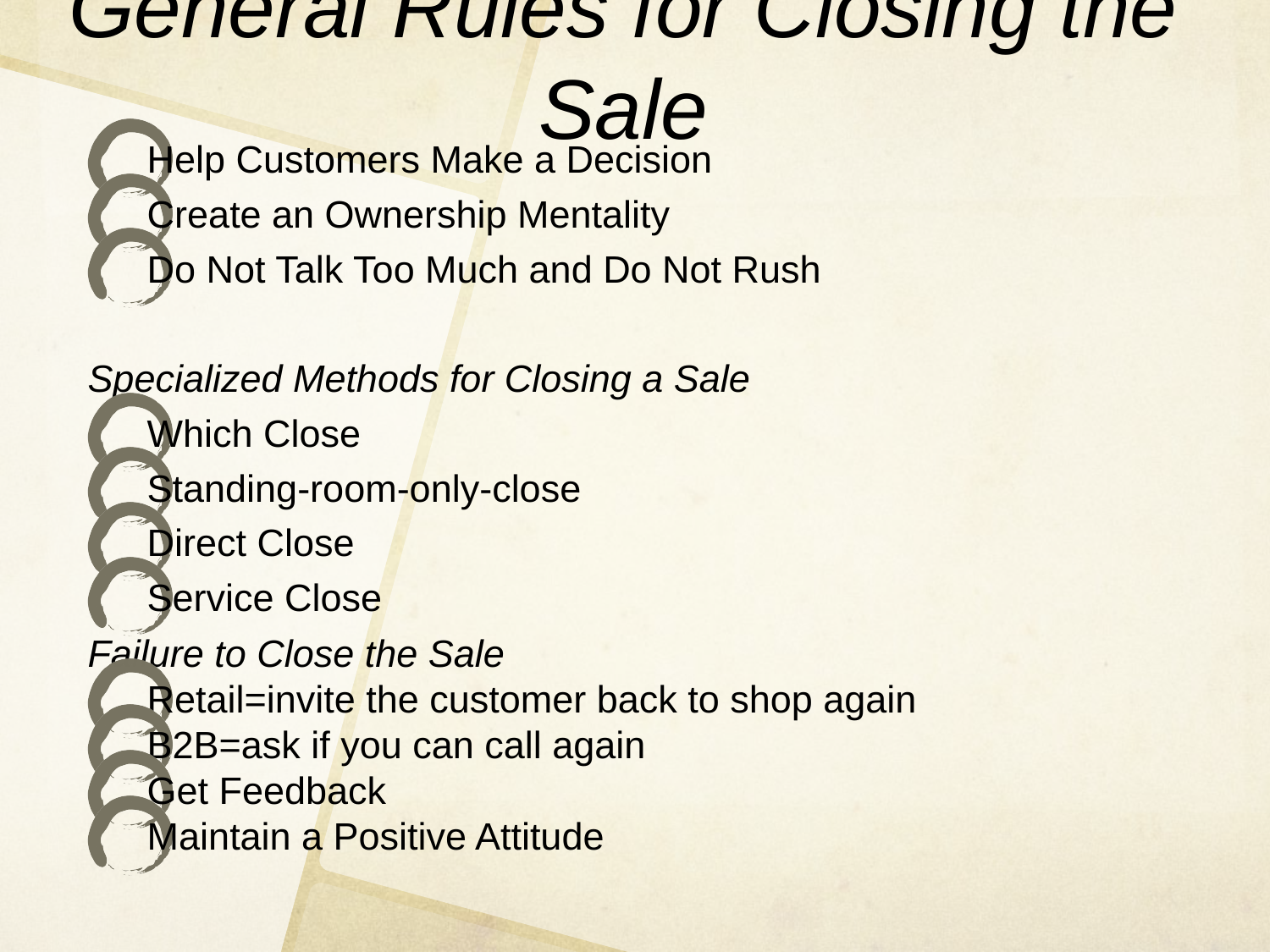

# General Rules for Closing the Sale
Help Customers Make a Decision
Create an Ownership Mentality
Do Not Talk Too Much and Do Not Rush

Specialized Methods for Closing a Sale
Which Close
Standing-room-only-close
Direct Close
Service Close
Failure to Close the Sale
Retail=invite the customer back to shop again
B2B=ask if you can call again
Get Feedback
Maintain a Positive Attitude